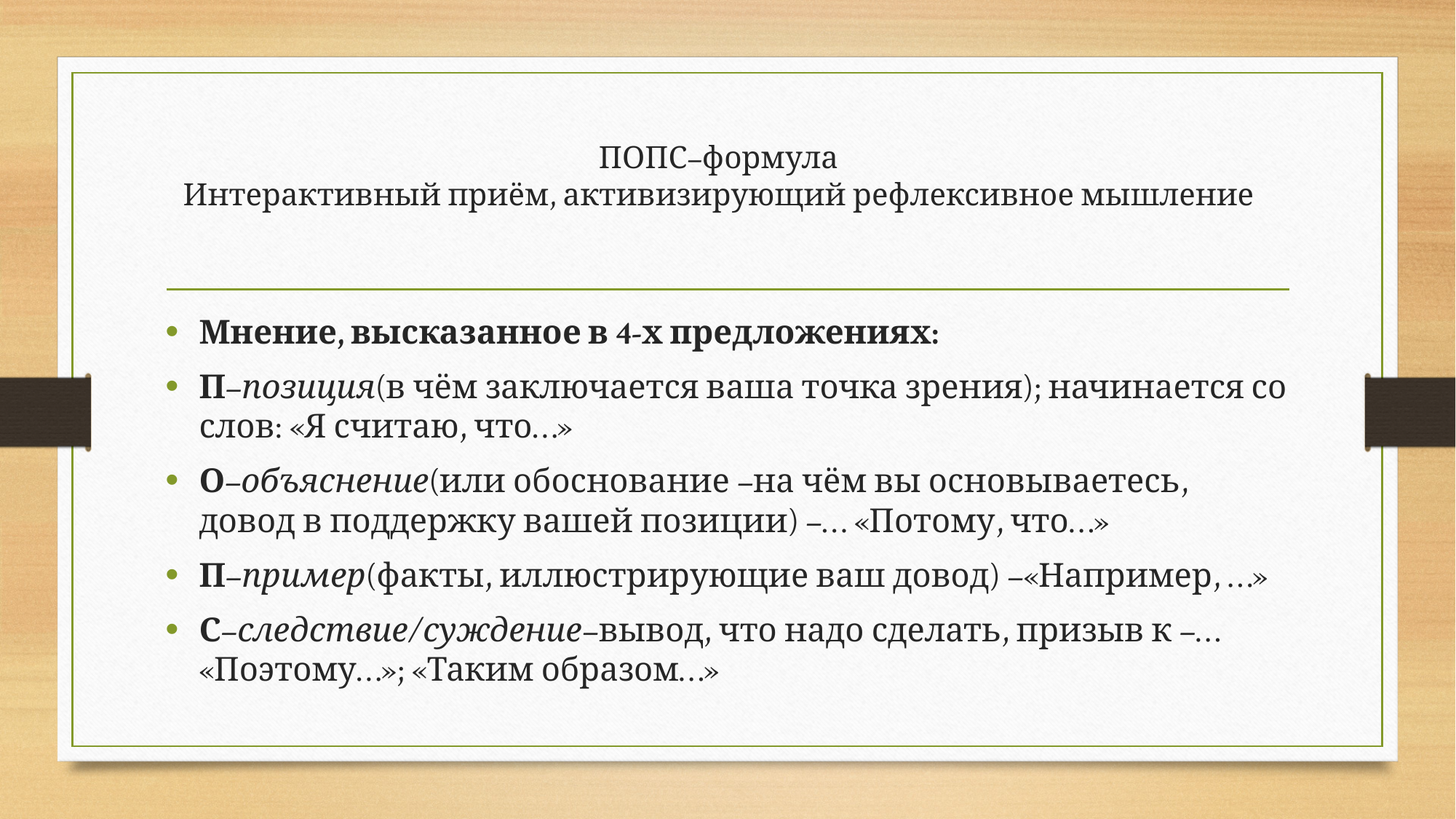

# ПОПС–формула Интерактивный приём, активизирующий рефлексивное мышление
Мнение, высказанное в 4-х предложениях:
П–позиция(в чём заключается ваша точка зрения); начинается со слов: «Я считаю, что…»
О–объяснение(или обоснование –на чём вы основываетесь, довод в поддержку вашей позиции) –… «Потому, что…»
П–пример(факты, иллюстрирующие ваш довод) –«Например, …»
С–следствие/суждение–вывод, что надо сделать, призыв к –… «Поэтому…»; «Таким образом…»